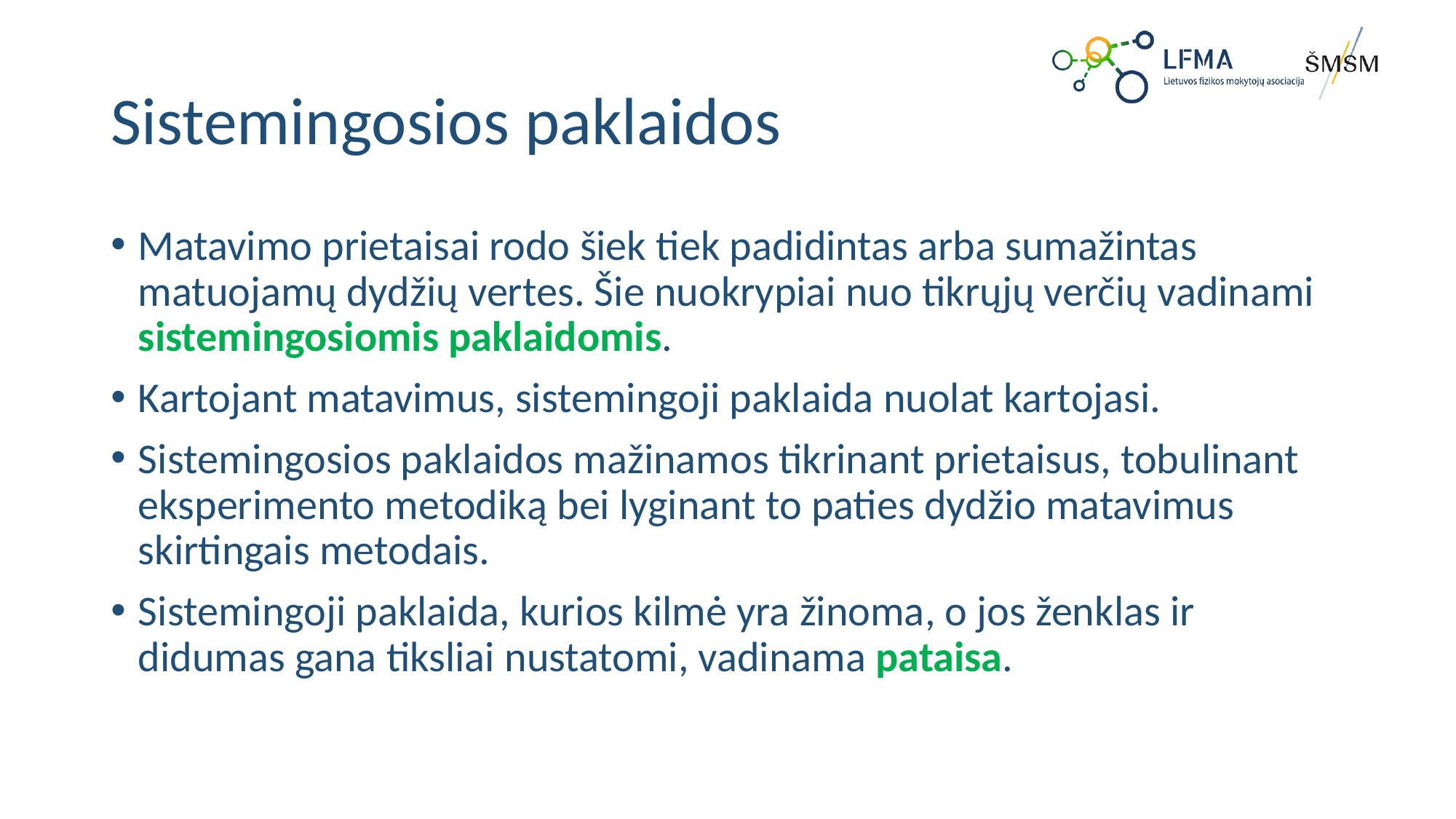

# Sistemingosios paklaidos
Matavimo prietaisai rodo šiek tiek padidintas arba sumažintas matuojamų dydžių vertes. Šie nuokrypiai nuo tikrųjų verčių vadinami sistemingosiomis paklaidomis.
Kartojant matavimus, sistemingoji paklaida nuolat kartojasi.
Sistemingosios paklaidos mažinamos tikrinant prietaisus, tobulinant eksperimento metodiką bei lyginant to paties dydžio matavimus skirtingais metodais.
Sistemingoji paklaida, kurios kilmė yra žinoma, o jos ženklas ir didumas gana tiksliai nustatomi, vadinama pataisa.